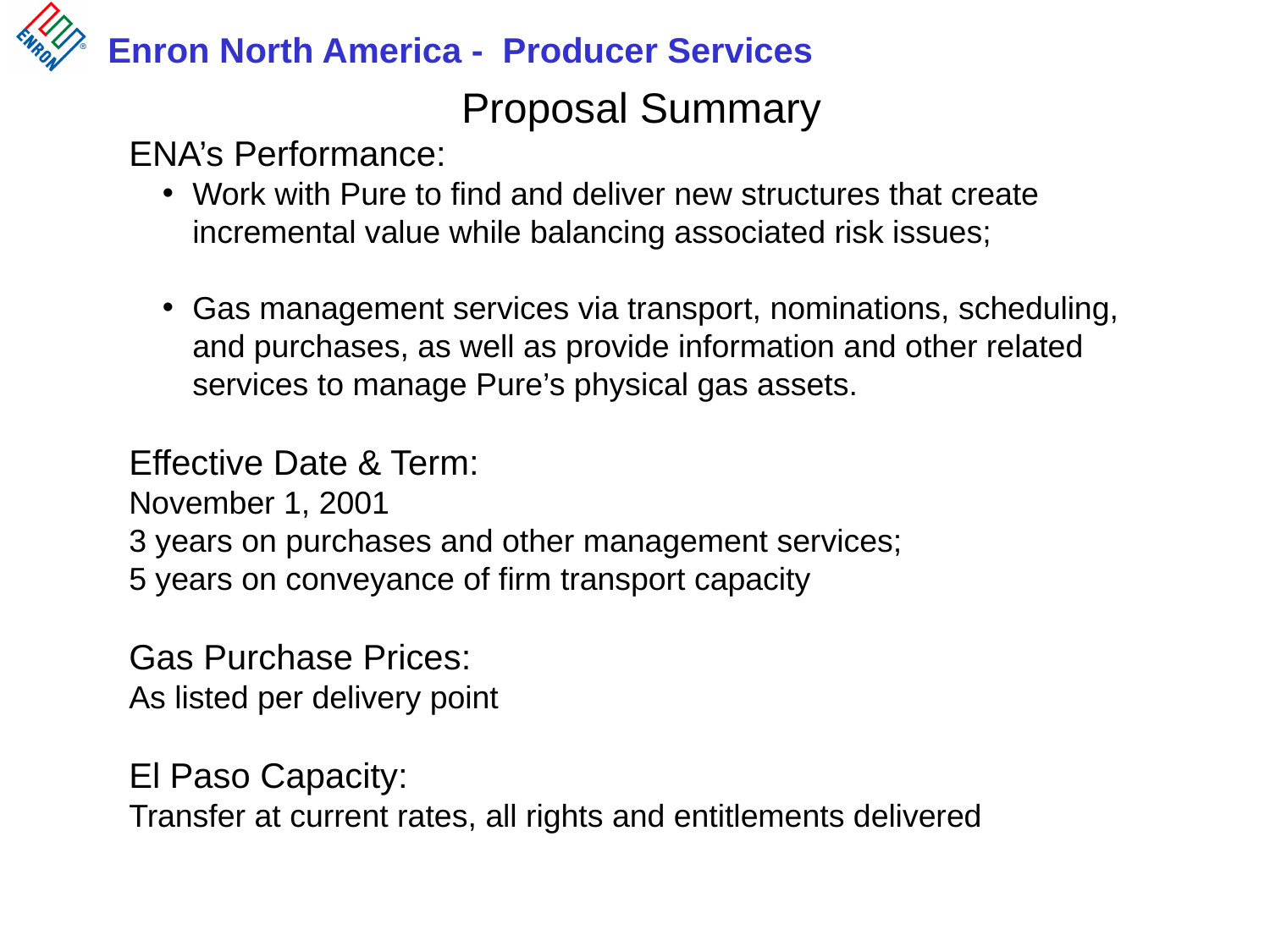

Proposal Summary
ENA’s Performance:
Work with Pure to find and deliver new structures that create incremental value while balancing associated risk issues;

Gas management services via transport, nominations, scheduling, and purchases, as well as provide information and other related services to manage Pure’s physical gas assets.

Effective Date & Term:
November 1, 2001
3 years on purchases and other management services;
5 years on conveyance of firm transport capacity

Gas Purchase Prices:
As listed per delivery point

El Paso Capacity:
Transfer at current rates, all rights and entitlements delivered